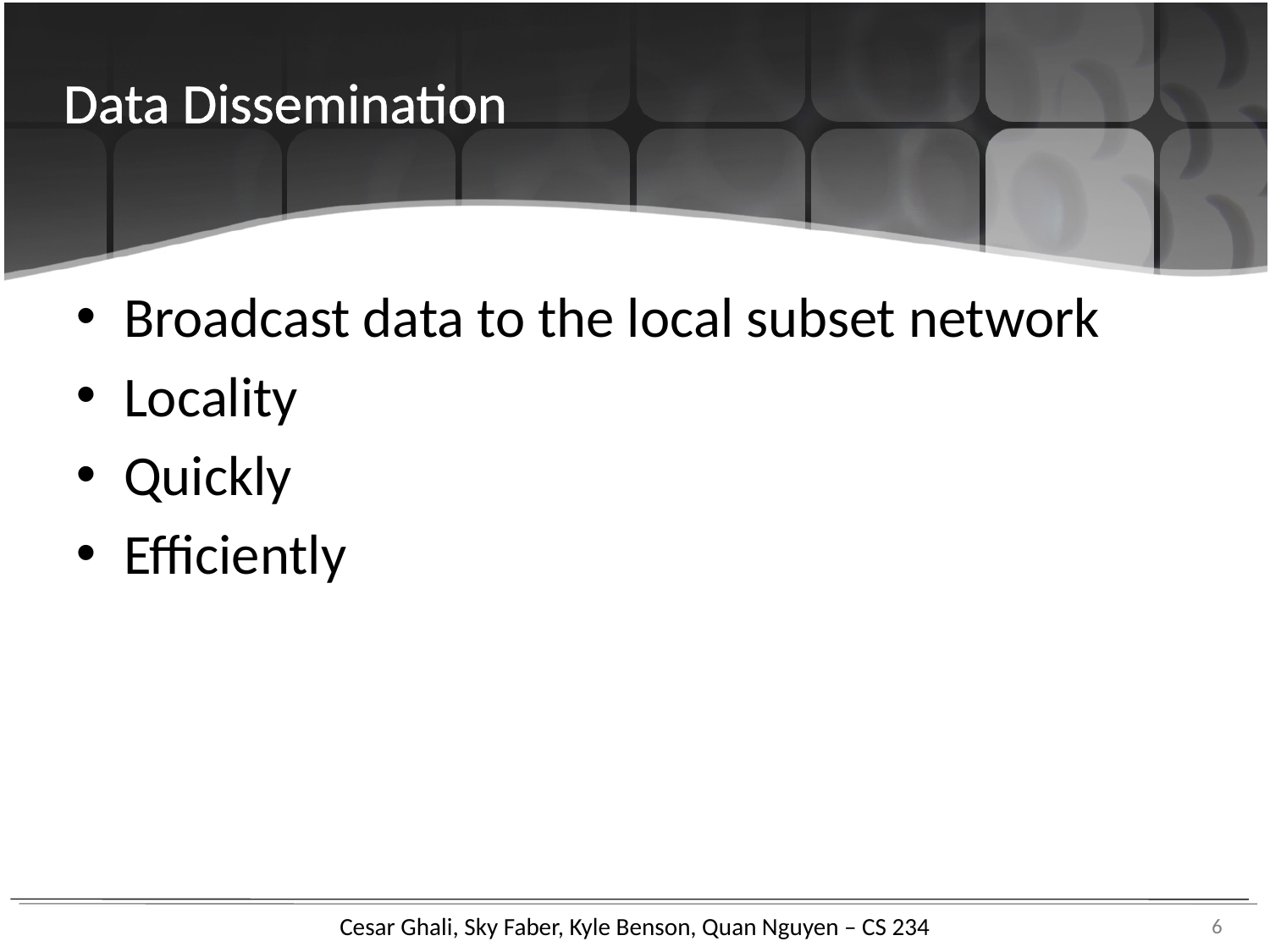

Data Dissemination
Broadcast data to the local subset network
Locality
Quickly
Efficiently